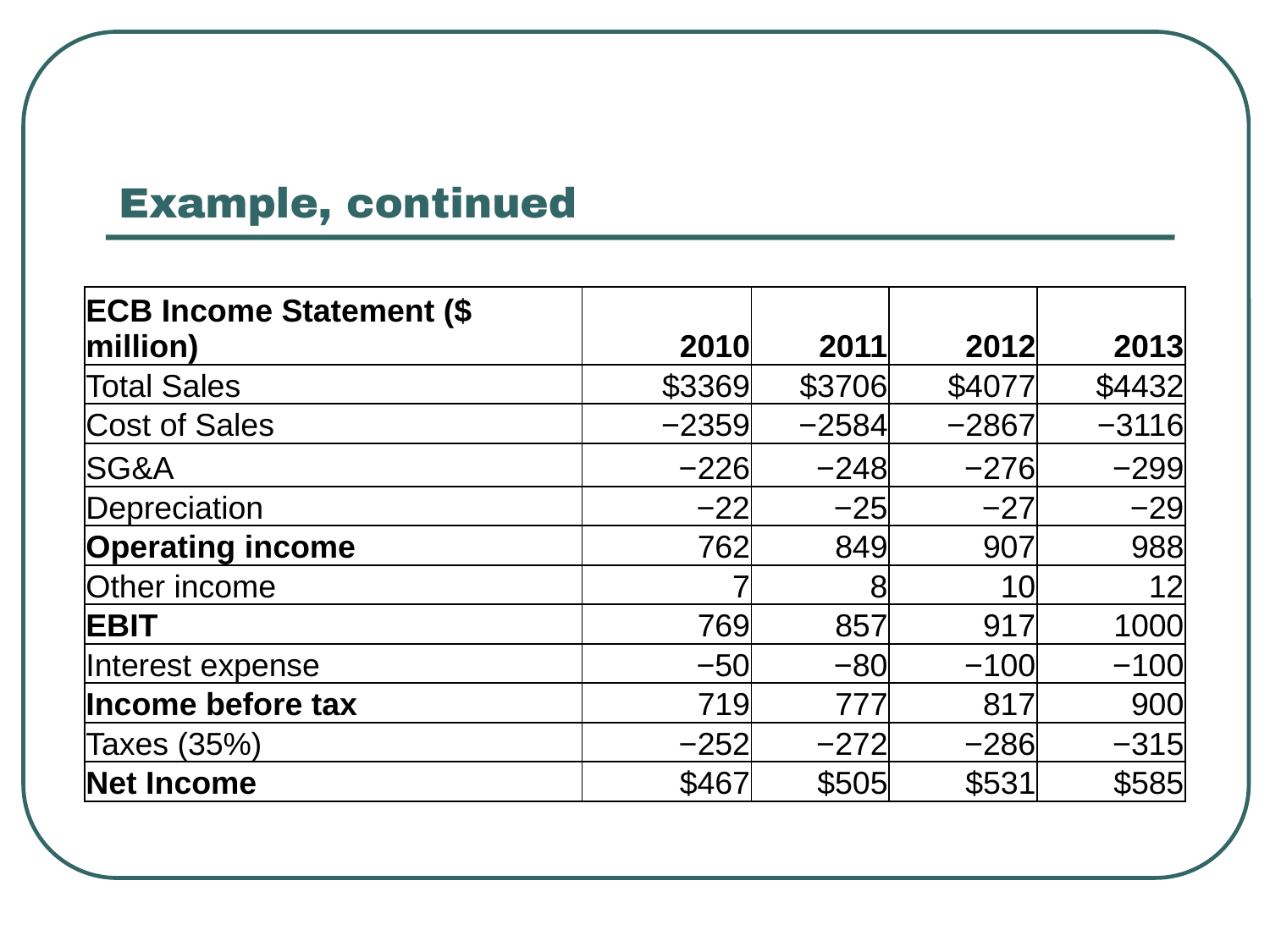

# Example, continued
| ECB Income Statement ($ million) | 2010 | 2011 | 2012 | 2013 |
| --- | --- | --- | --- | --- |
| Total Sales | $3369 | $3706 | $4077 | $4432 |
| Cost of Sales | −2359 | −2584 | −2867 | −3116 |
| SG&A | −226 | −248 | −276 | −299 |
| Depreciation | −22 | −25 | −27 | −29 |
| Operating income | 762 | 849 | 907 | 988 |
| Other income | 7 | 8 | 10 | 12 |
| EBIT | 769 | 857 | 917 | 1000 |
| Interest expense | −50 | −80 | −100 | −100 |
| Income before tax | 719 | 777 | 817 | 900 |
| Taxes (35%) | −252 | −272 | −286 | −315 |
| Net Income | $467 | $505 | $531 | $585 |